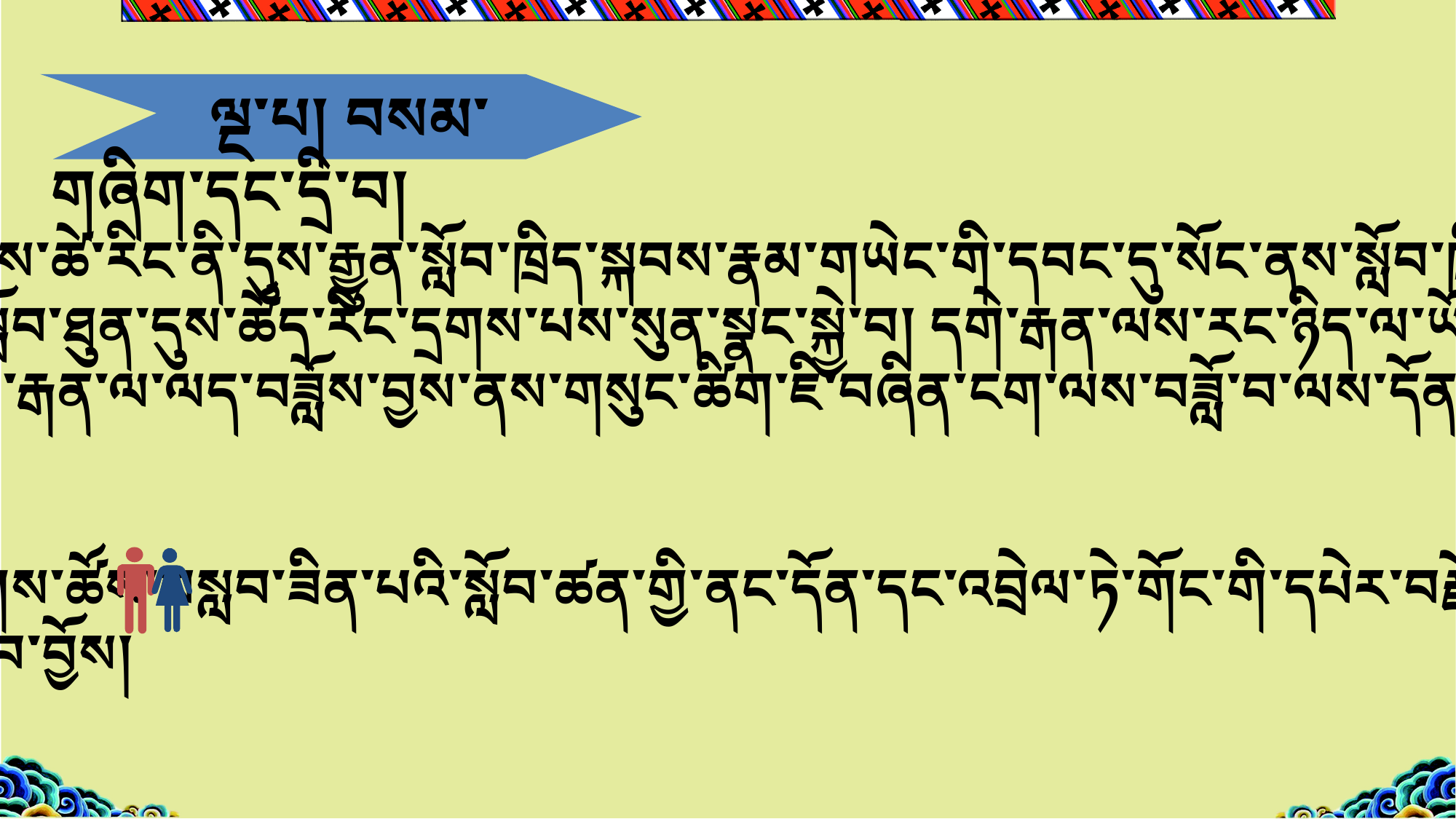

ལྔ་པ། བསམ་གཞིག་དང་དྲི་བ།
           སློབ་གྲོགས་ཚེ་རིང་ནི་དུས་རྒྱུན་སློབ་ཁྲིད་སྐབས་རྣམ་གཡེང་གི་དབང་དུ་སོང་ནས་སློབ་ཁྲིད་ལ་ནན་ཏན་
མི་བྱེད་པ་དང་། སློབ་ཐུན་དུས་ཚོད་རིང་དྲགས་པས་སུན་སྣང་སྐྱེ་བ། དགེ་རྒན་ལས་རང་ཉིད་ལ་ཡོན་ཏན་མཐོ་
བར་རློམ་པ།  དགེ་རྒན་ལ་ལད་བཟློས་བྱས་ནས་གསུང་ཚིག་ཇི་བཞིན་ངག་ལས་བཟློ་བ་ལས་དོན་ཡིད་ལ་མི་འཛིན་པ་
སོགས་བྱེད།

            སློབ་གྲོགས་ཚོས་བསླབ་ཟིན་པའི་སློབ་ཚན་གྱི་ནང་དོན་དང་འབྲེལ་ཏེ་གོང་གི་དཔེར་བརྗོད་འདི་ལ་
              དབྱེ་ཞིབ་བྱོས།